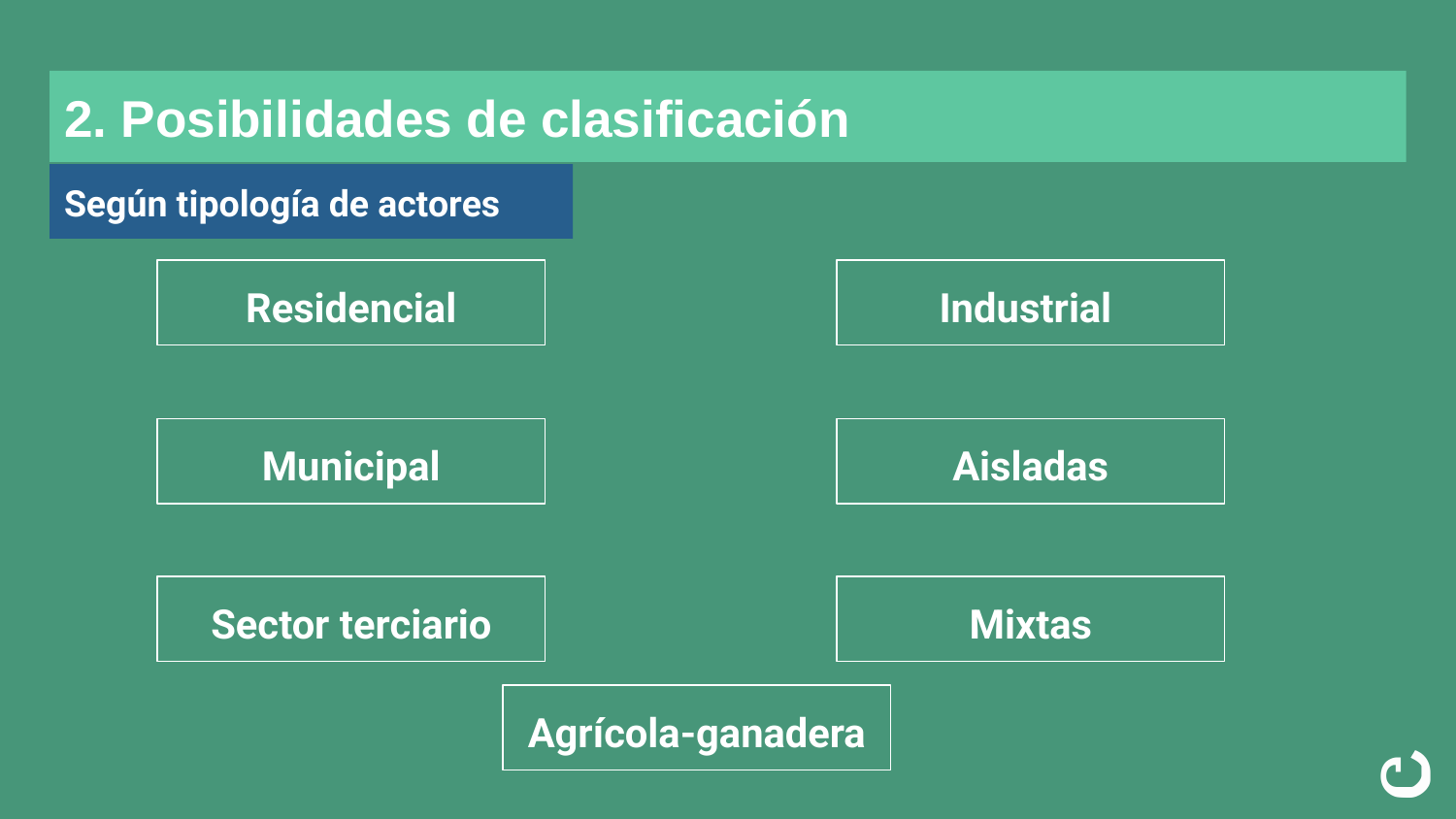

# 2. Posibilidades de clasificación
Según tipología de actores
Residencial
Industrial
Municipal
Aisladas
Sector terciario
Mixtas
Agrícola-ganadera